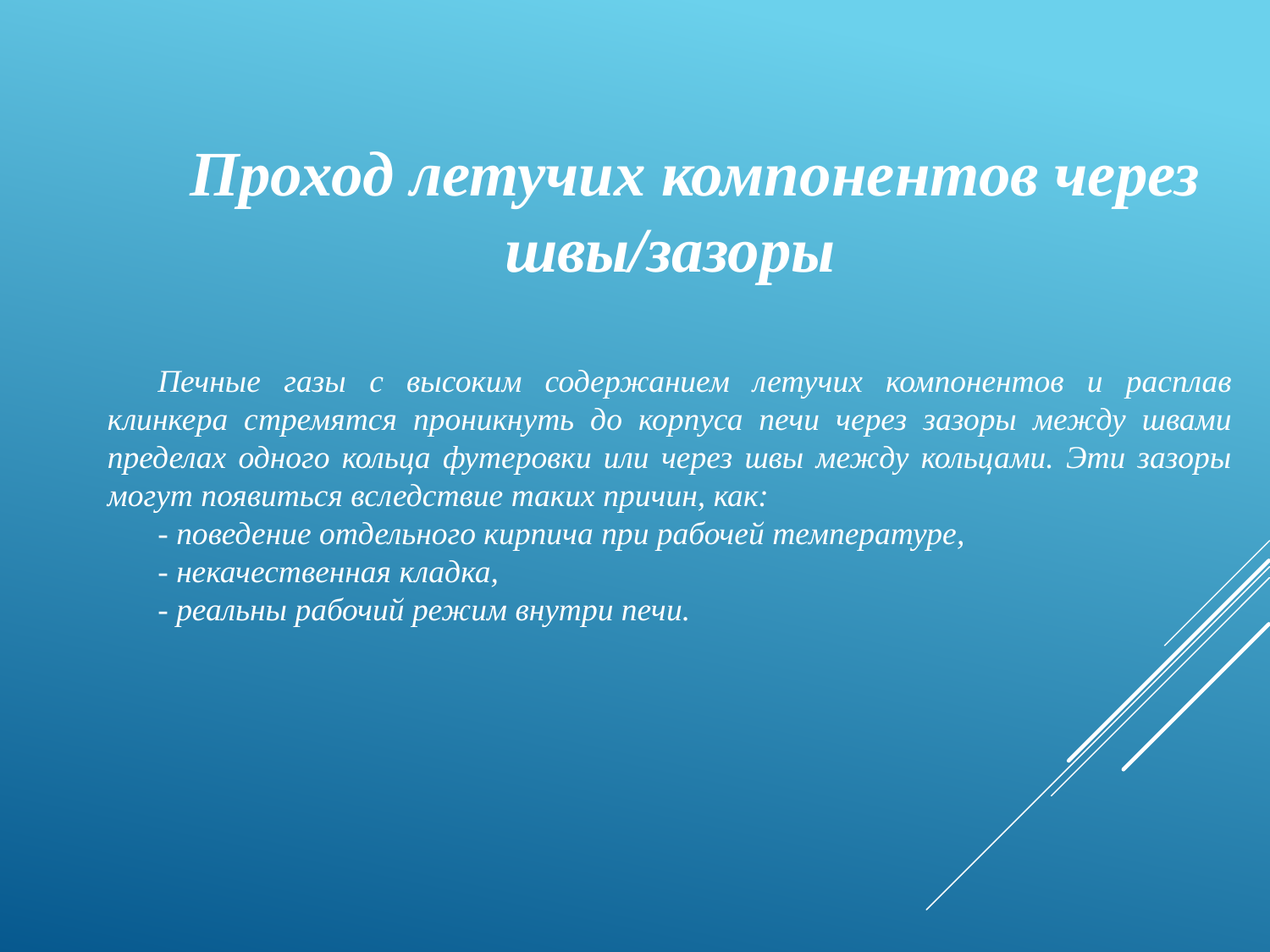

Проход летучих компонентов через швы/зазоры

Печные газы с высоким содержанием летучих компонентов и расплав клинкера стремятся проникнуть до корпуса печи через зазоры между швами пределах одного кольца футеровки или через швы между кольцами. Эти зазоры могут появиться вследствие таких причин, как:
- поведение отдельного кирпича при рабочей температуре,
- некачественная кладка,
- реальны рабочий режим внутри печи.